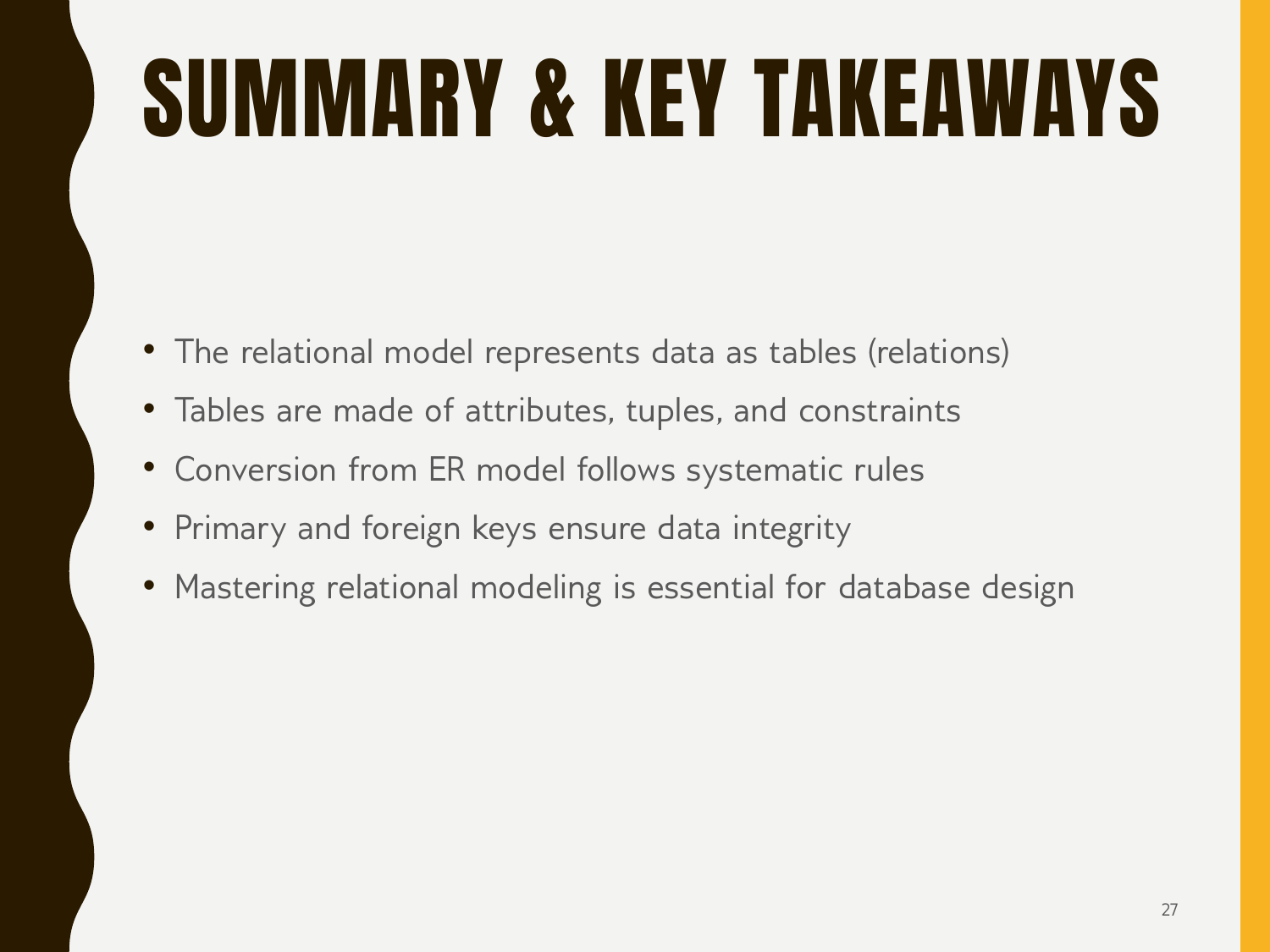

# Summary & Key Takeaways
The relational model represents data as tables (relations)
Tables are made of attributes, tuples, and constraints
Conversion from ER model follows systematic rules
Primary and foreign keys ensure data integrity
Mastering relational modeling is essential for database design
27